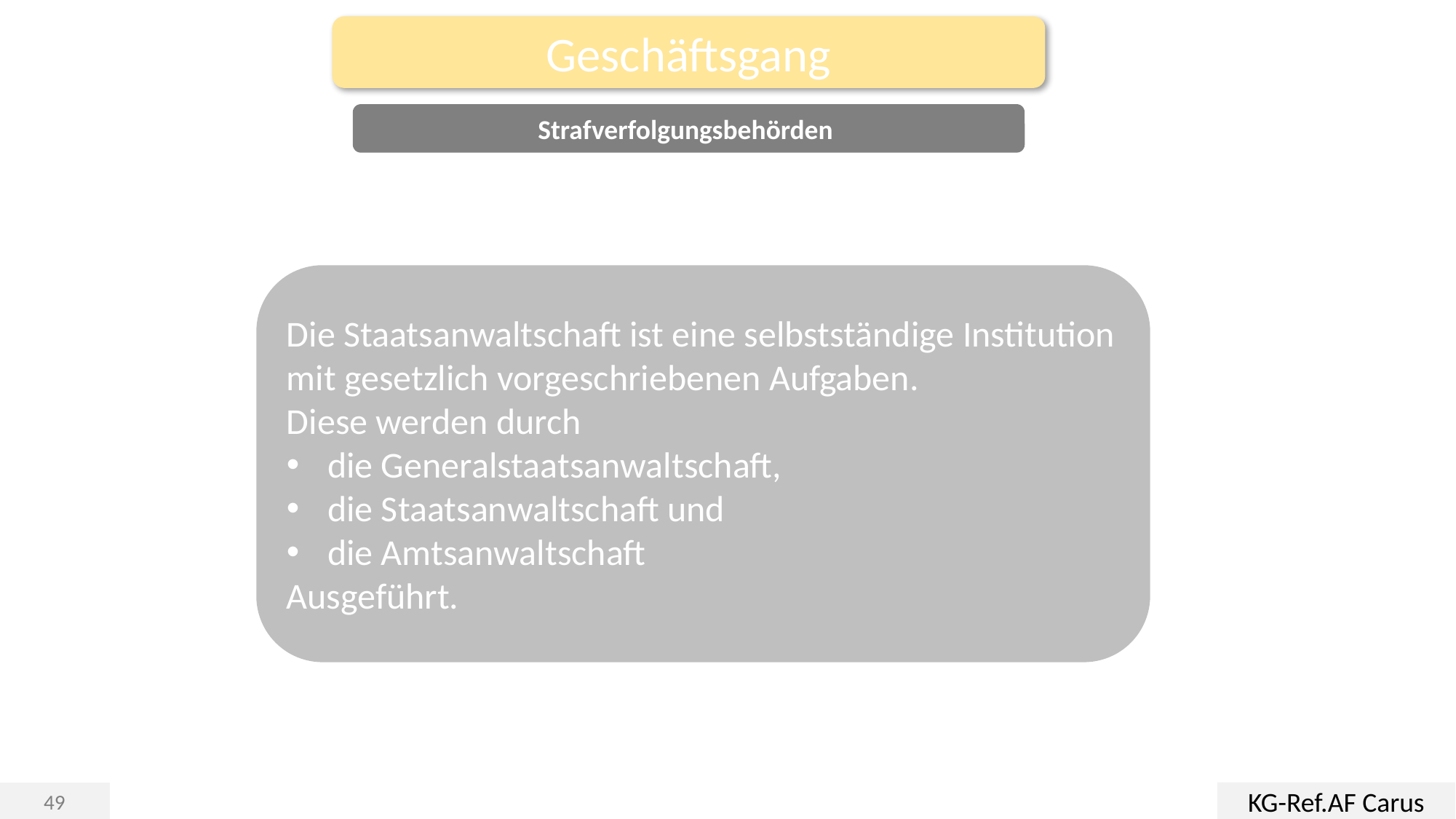

Geschäftsgang
Strafverfolgungsbehörden
Die Staatsanwaltschaft ist eine selbstständige Institution mit gesetzlich vorgeschriebenen Aufgaben.
Diese werden durch
die Generalstaatsanwaltschaft,
die Staatsanwaltschaft und
die Amtsanwaltschaft
Ausgeführt.
KG-Ref.AF Carus
49